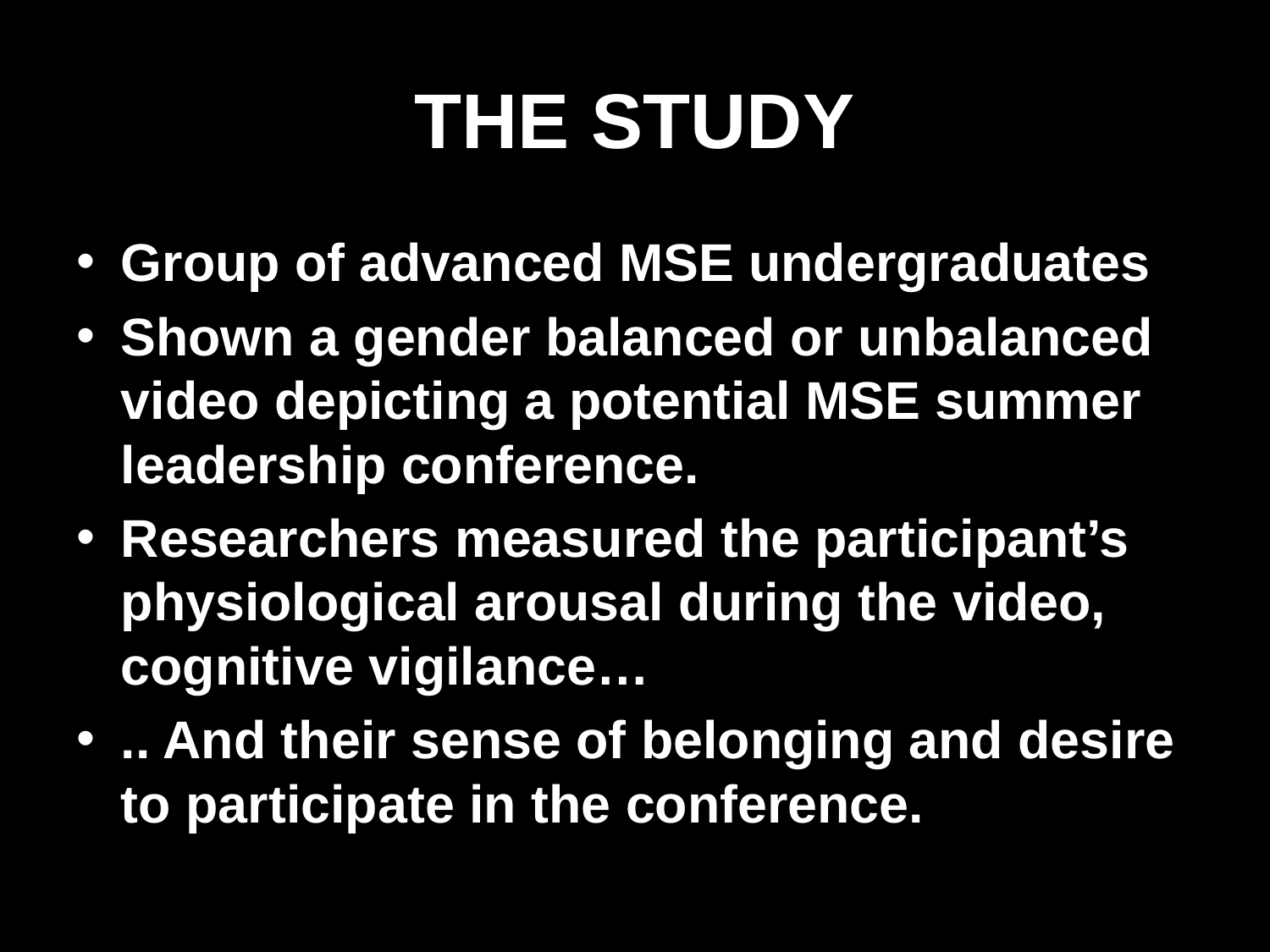

# THE STUDY
Group of advanced MSE undergraduates
Shown a gender balanced or unbalanced video depicting a potential MSE summer leadership conference.
Researchers measured the participant’s physiological arousal during the video, cognitive vigilance…
.. And their sense of belonging and desire to participate in the conference.